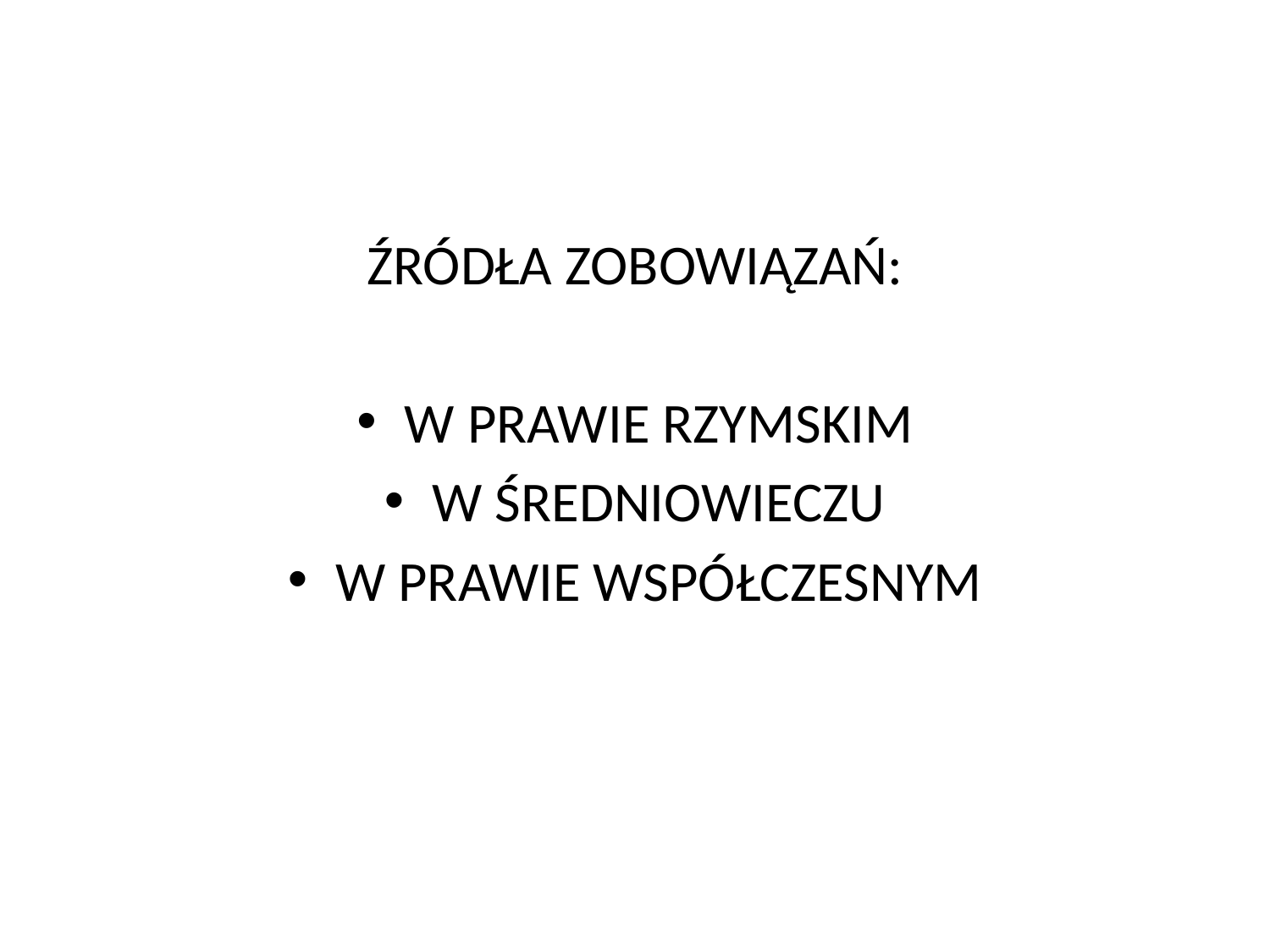

#
ŹRÓDŁA ZOBOWIĄZAŃ:

W PRAWIE RZYMSKIM
W ŚREDNIOWIECZU
W PRAWIE WSPÓŁCZESNYM